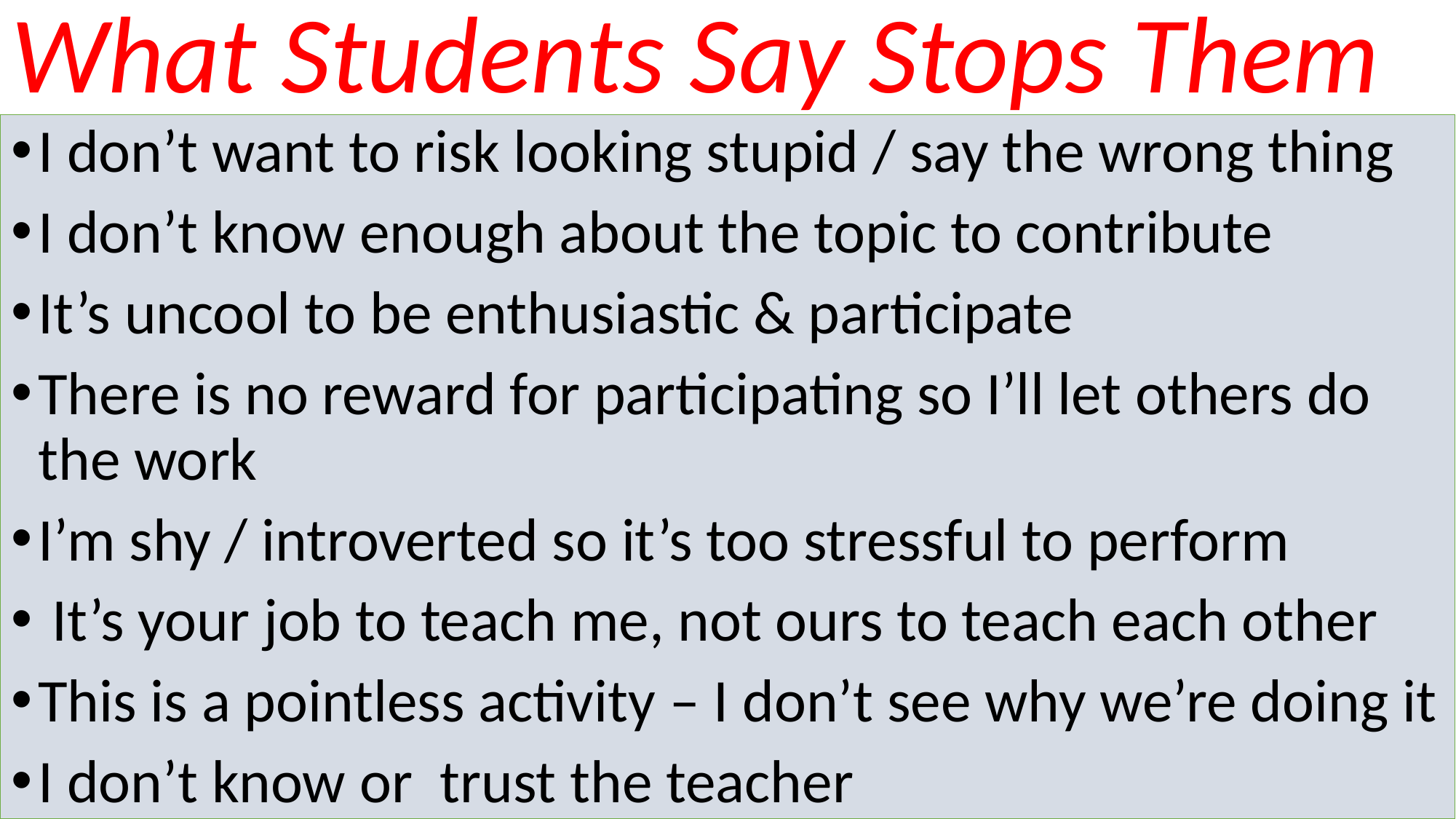

# What Students Say Stops Them
I don’t want to risk looking stupid / say the wrong thing
I don’t know enough about the topic to contribute
It’s uncool to be enthusiastic & participate
There is no reward for participating so I’ll let others do the work
I’m shy / introverted so it’s too stressful to perform
 It’s your job to teach me, not ours to teach each other
This is a pointless activity – I don’t see why we’re doing it
I don’t know or  trust the teacher